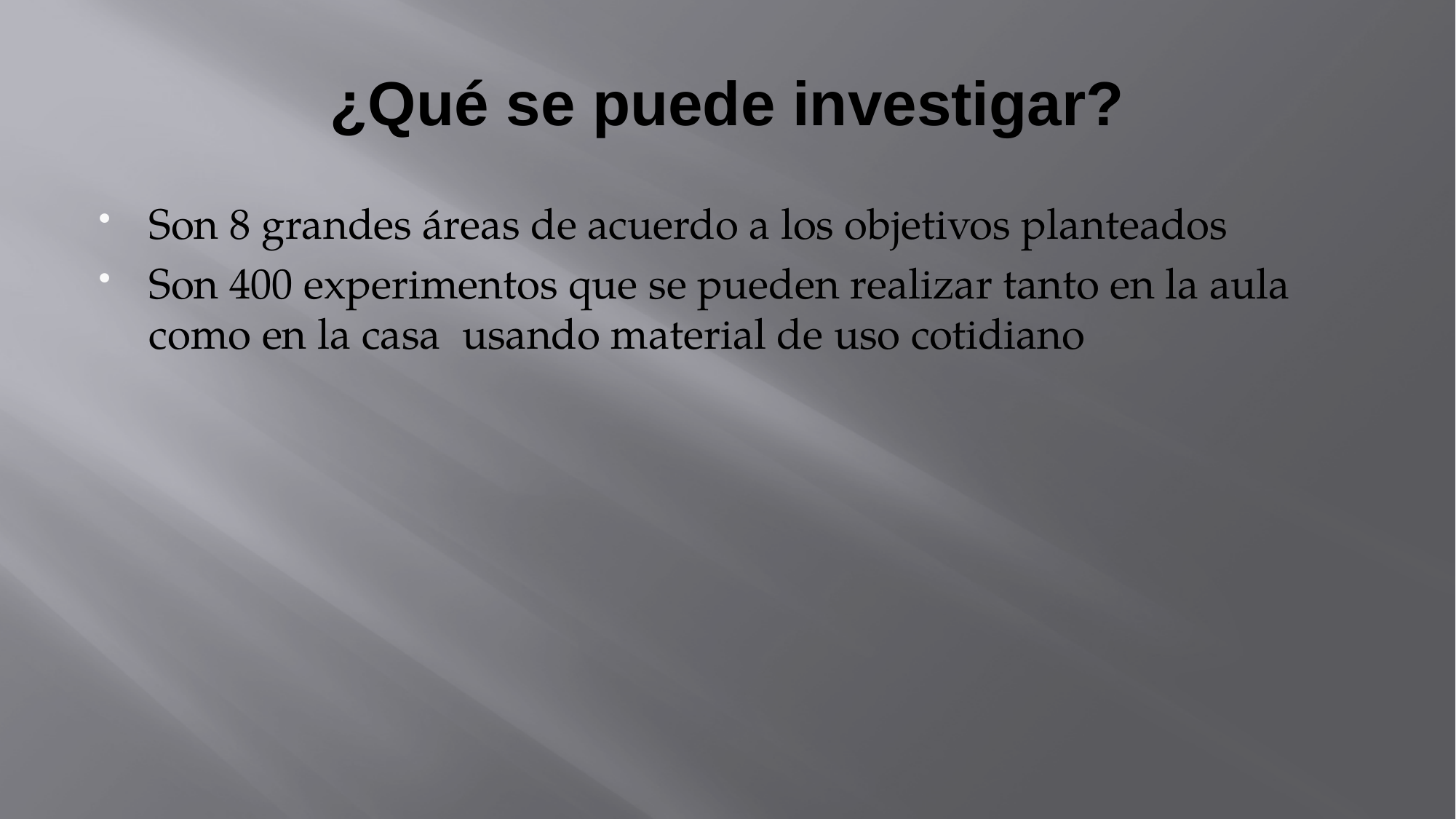

# ¿Qué se puede investigar?
Son 8 grandes áreas de acuerdo a los objetivos planteados
Son 400 experimentos que se pueden realizar tanto en la aula como en la casa  usando material de uso cotidiano